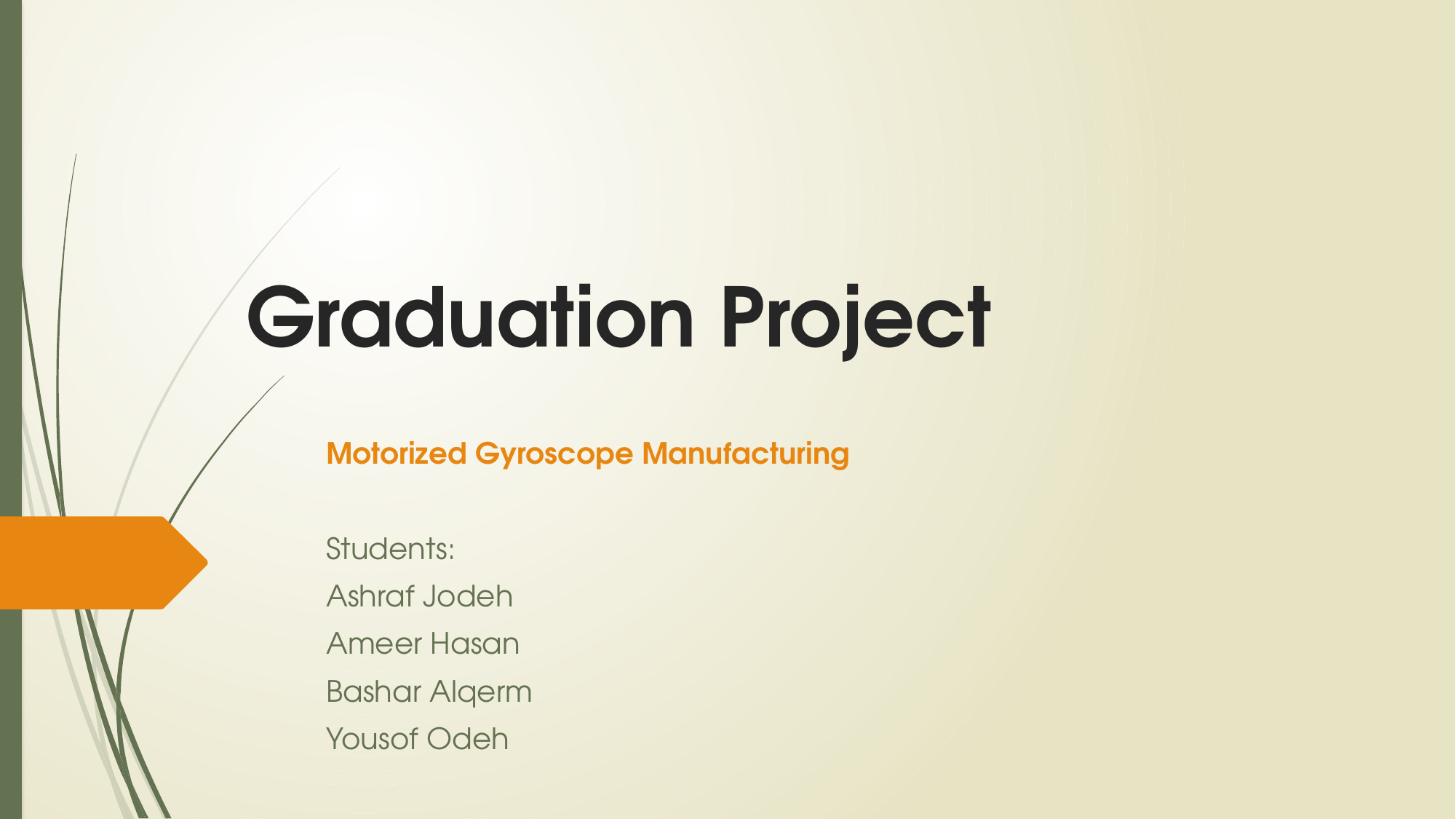

# Graduation Project
Motorized Gyroscope Manufacturing

Students:
Ashraf Jodeh
Ameer Hasan
Bashar Alqerm
Yousof Odeh